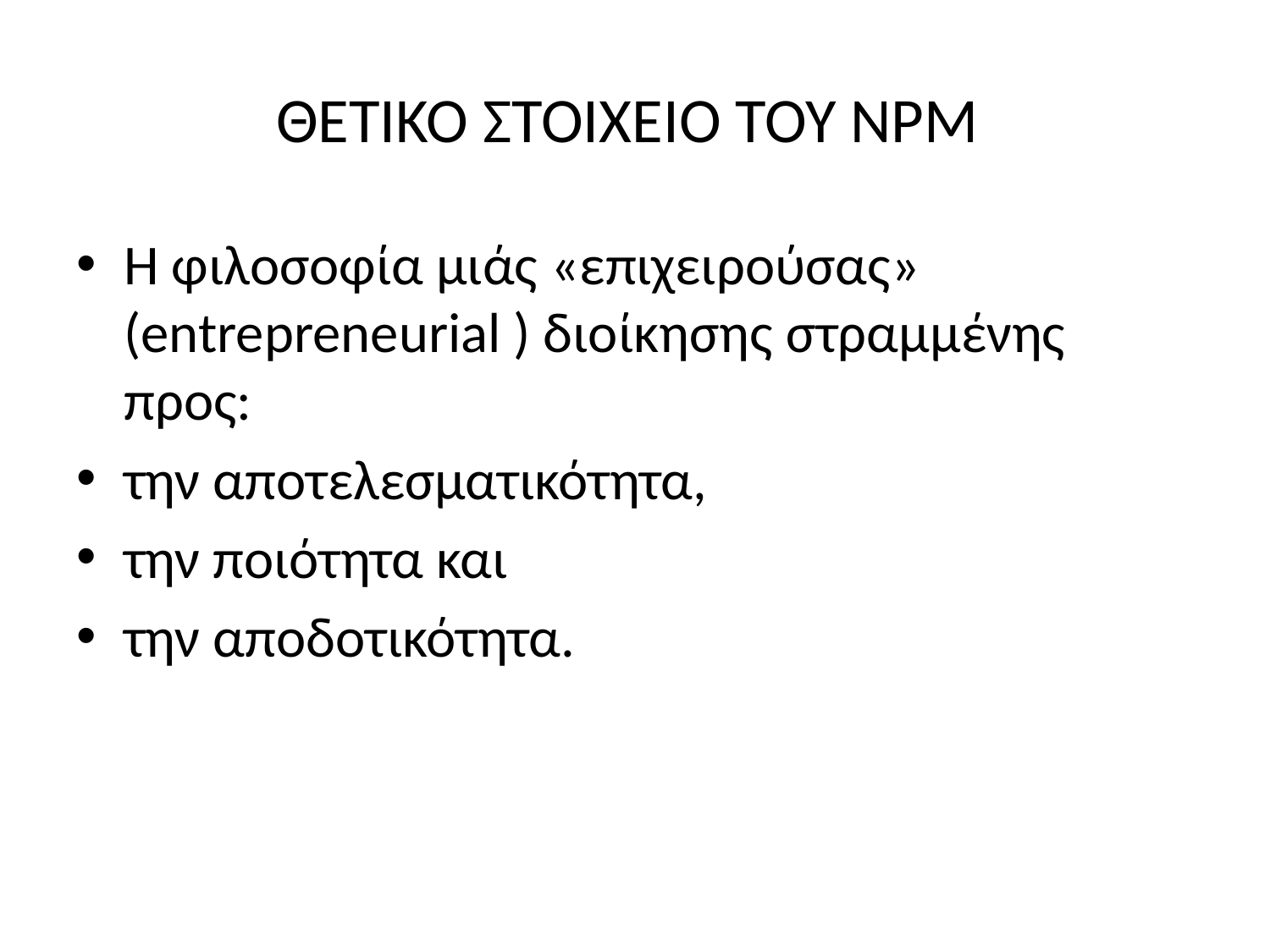

# ΘΕΤΙΚΟ ΣΤΟΙΧΕΙΟ ΤΟΥ ΝΡΜ
Η φιλοσοφία μιάς «επιχειρούσας» (entrepreneurial ) διοίκησης στραμμένης προς:
την αποτελεσματικότητα,
την ποιότητα και
την αποδοτικότητα.